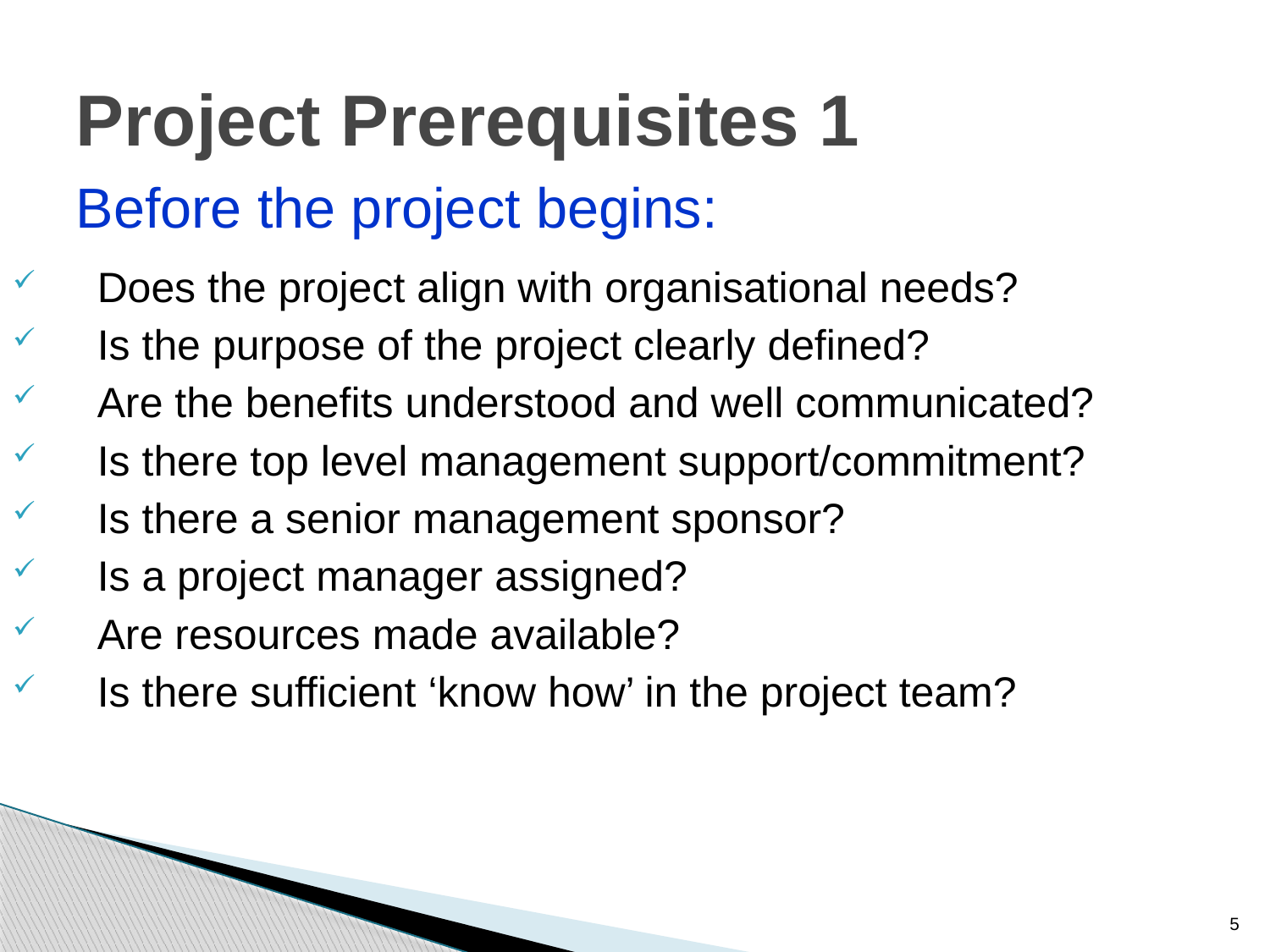

# Project Prerequisites 1
Before the project begins:
Does the project align with organisational needs?
Is the purpose of the project clearly defined?
Are the benefits understood and well communicated?
Is there top level management support/commitment?
Is there a senior management sponsor?
Is a project manager assigned?
Are resources made available?
Is there sufficient ‘know how’ in the project team?

5